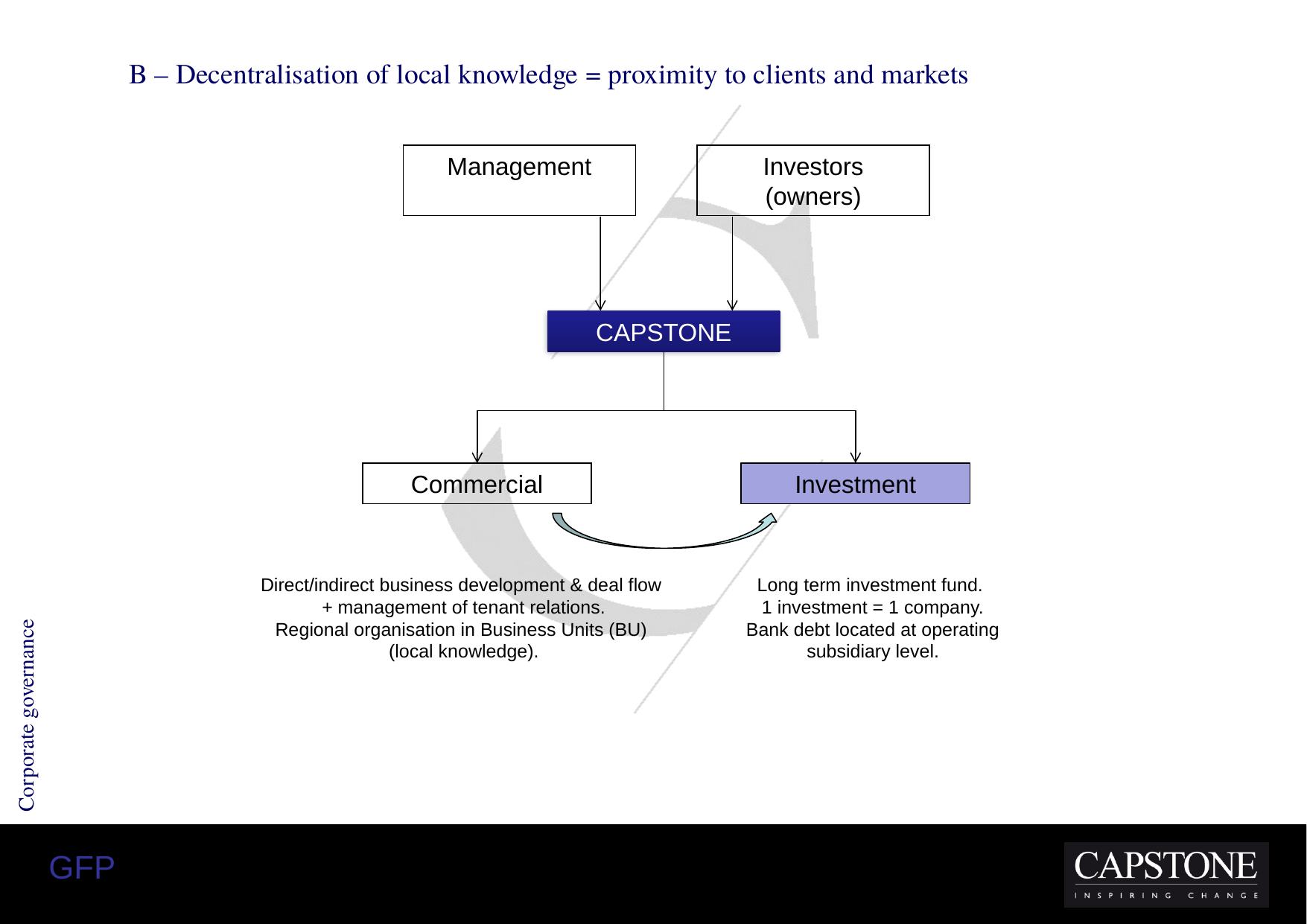

B – Decentralisation of local knowledge = proximity to clients and markets
Management

Investors
(owners)
CAPSTONE
Commercial
Investment

Direct/indirect business development & deal flow
+ management of tenant relations.
Regional organisation in Business Units (BU)
(local knowledge).
Long term investment fund.
1 investment = 1 company.
Bank debt located at operating subsidiary level.
Corporate governance